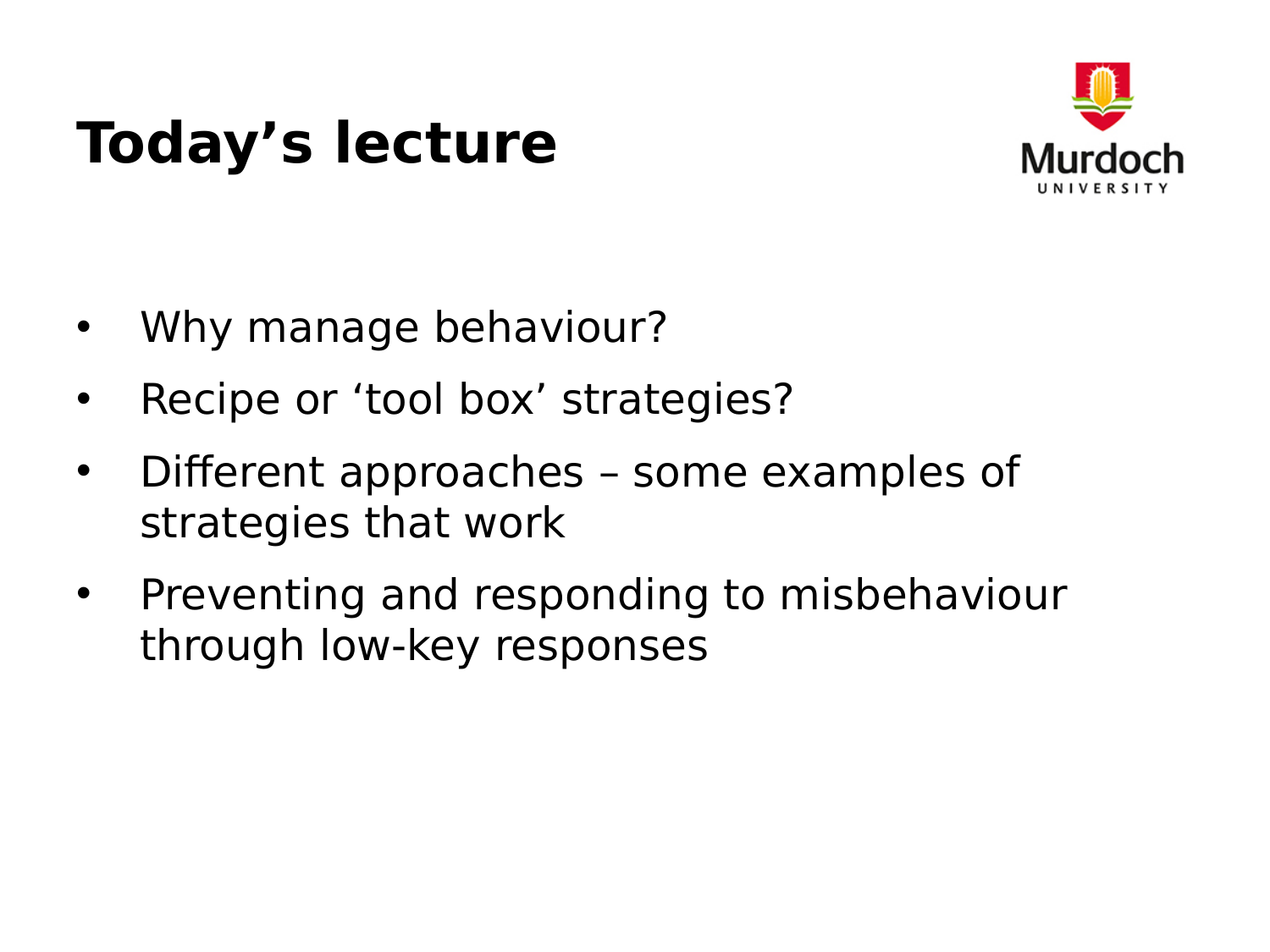

# Today’s lecture

Why manage behaviour?
Recipe or ‘tool box’ strategies?
Different approaches – some examples of strategies that work
Preventing and responding to misbehaviour through low-key responses